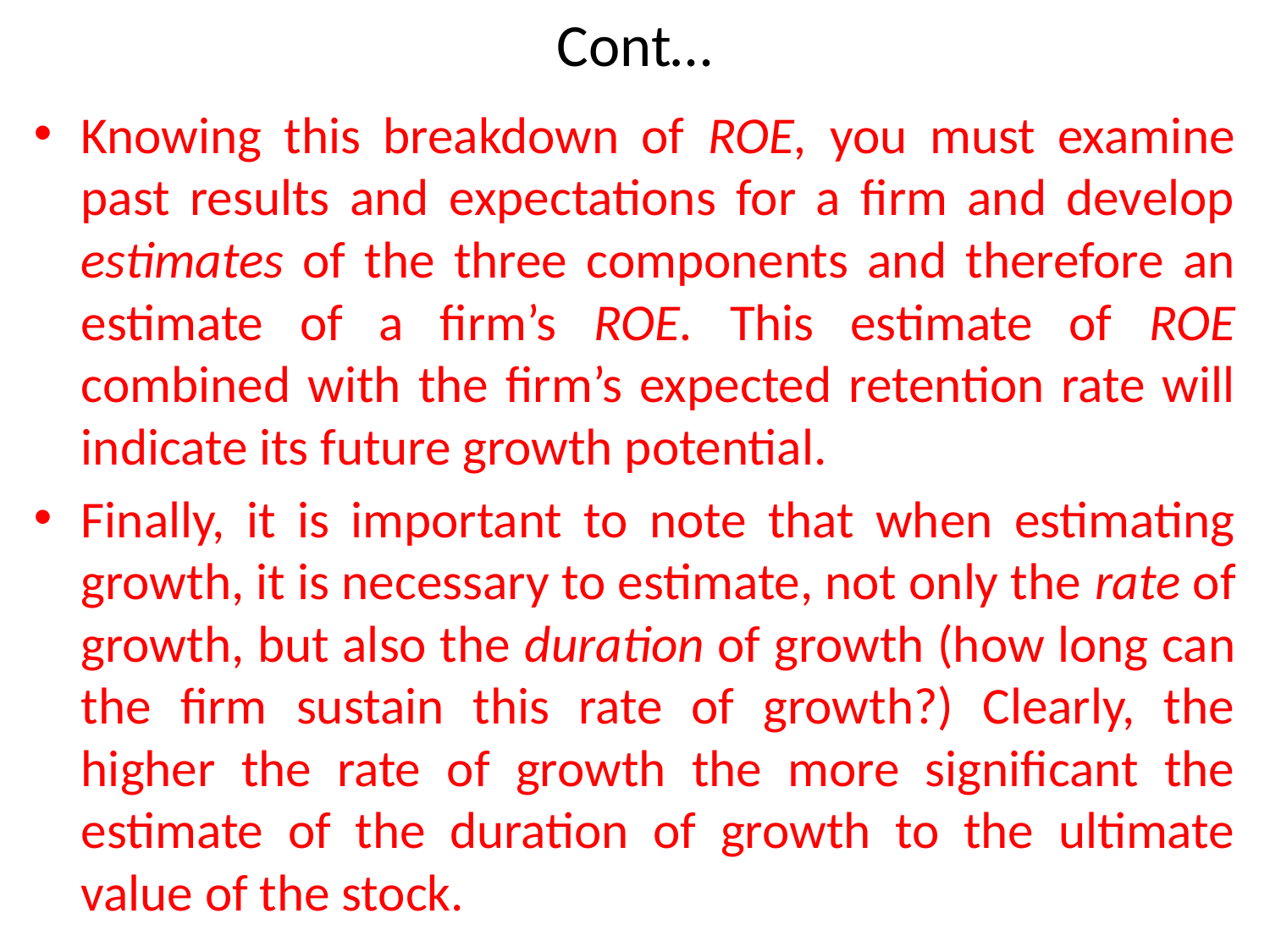

# Cont…
Knowing this breakdown of ROE, you must examine past results and expectations for a firm and develop estimates of the three components and therefore an estimate of a firm’s ROE. This estimate of ROE combined with the firm’s expected retention rate will indicate its future growth potential.
Finally, it is important to note that when estimating growth, it is necessary to estimate, not only the rate of growth, but also the duration of growth (how long can the firm sustain this rate of growth?) Clearly, the higher the rate of growth the more significant the estimate of the duration of growth to the ultimate value of the stock.